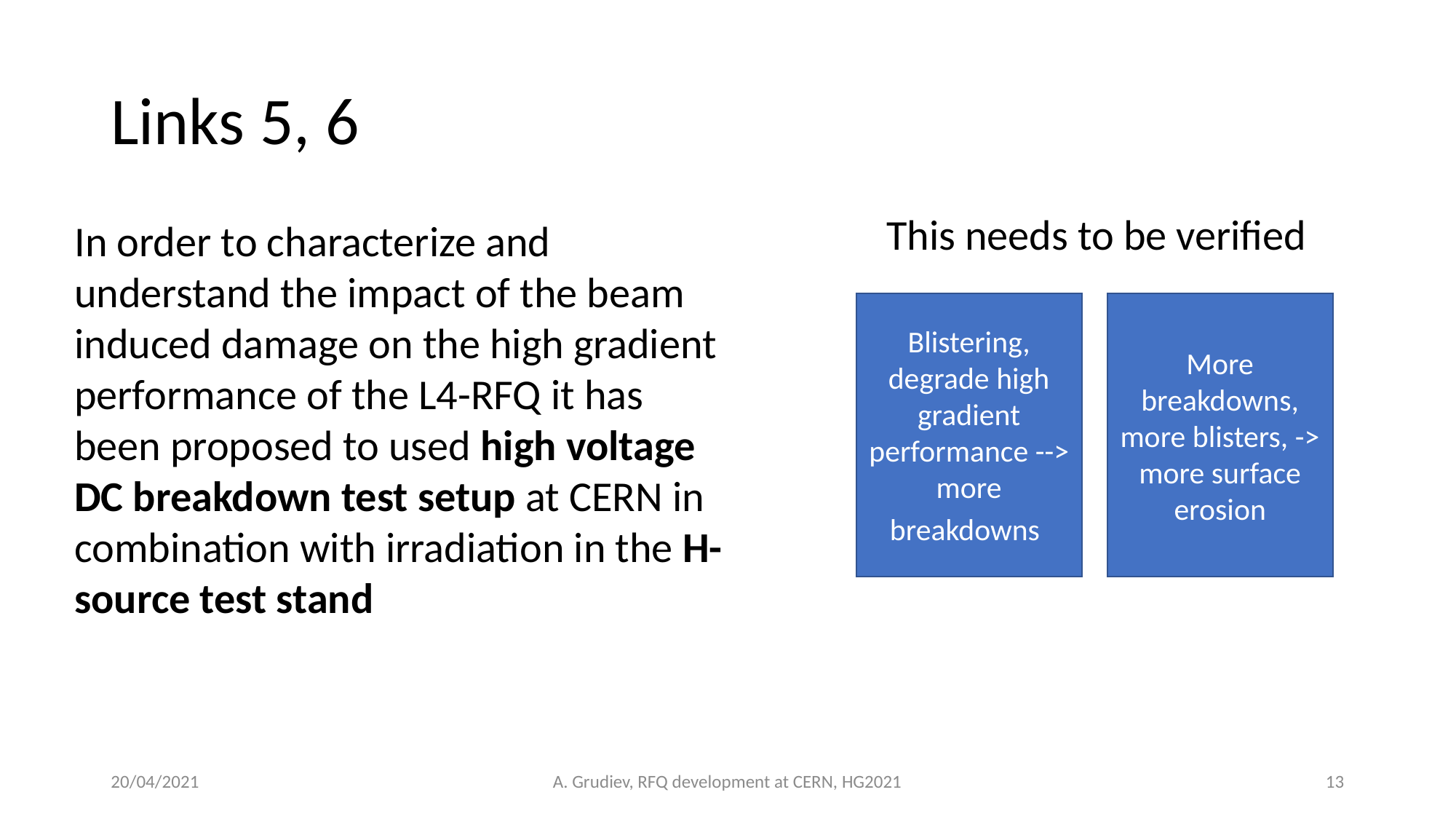

# Links 5, 6
This needs to be verified
In order to characterize and understand the impact of the beam induced damage on the high gradient performance of the L4-RFQ it has been proposed to used high voltage DC breakdown test setup at CERN in combination with irradiation in the H- source test stand
Blistering, degrade high gradient performance --> more breakdowns
More breakdowns, more blisters, -> more surface erosion
20/04/2021
A. Grudiev, RFQ development at CERN, HG2021
13